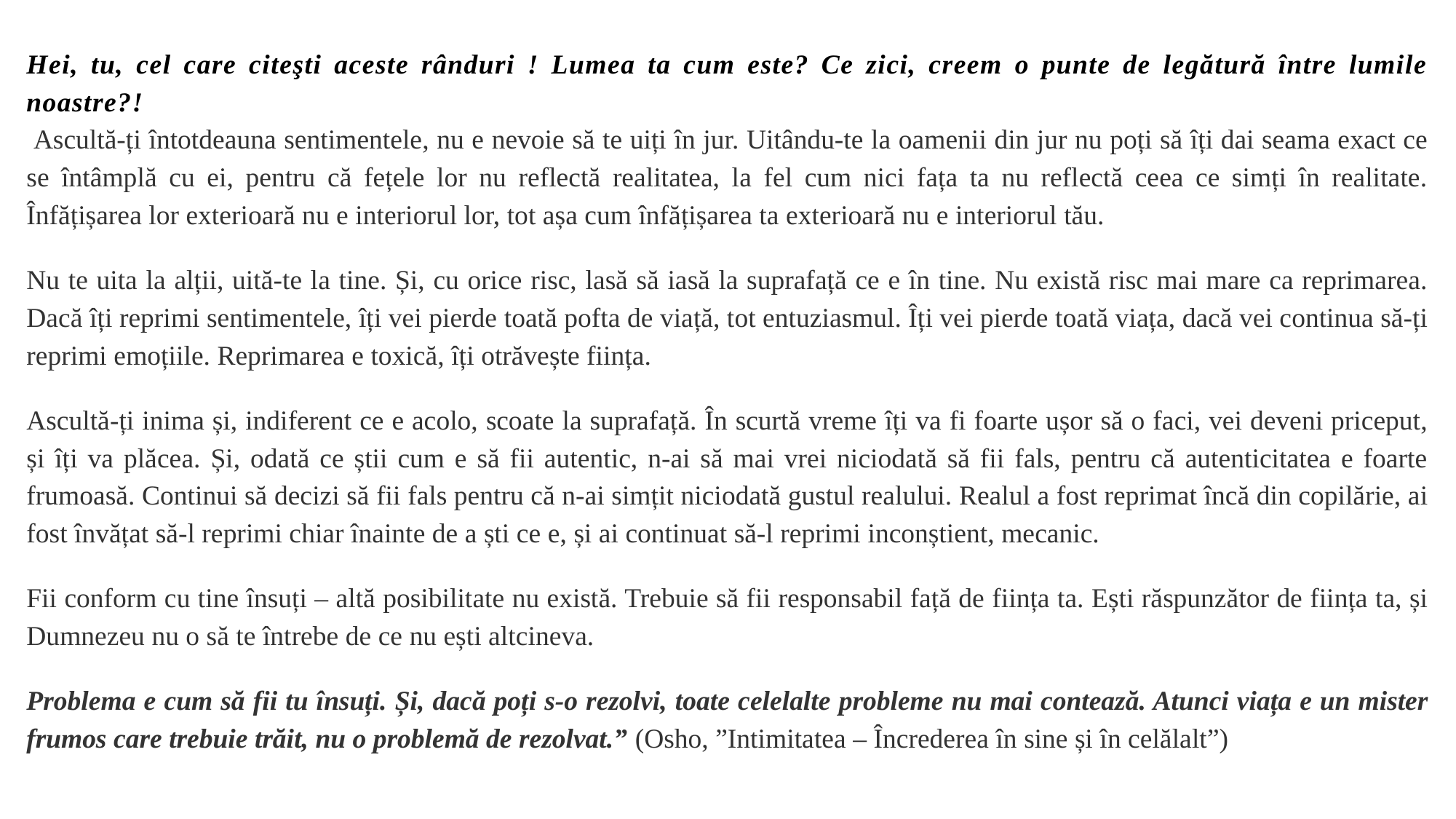

Hei, tu, cel care citeşti aceste rânduri ! Lumea ta cum este? Ce zici, creem o punte de legătură între lumile noastre?!
 Ascultă-ți întotdeauna sentimentele, nu e nevoie să te uiți în jur. Uitându-te la oamenii din jur nu poți să îți dai seama exact ce se întâmplă cu ei, pentru că fețele lor nu reflectă realitatea, la fel cum nici fața ta nu reflectă ceea ce simți în realitate. Înfățișarea lor exterioară nu e interiorul lor, tot așa cum înfățișarea ta exterioară nu e interiorul tău.
Nu te uita la alții, uită-te la tine. Și, cu orice risc, lasă să iasă la suprafață ce e în tine. Nu există risc mai mare ca reprimarea. Dacă îți reprimi sentimentele, îți vei pierde toată pofta de viață, tot entuziasmul. Îți vei pierde toată viața, dacă vei continua să-ți reprimi emoțiile. Reprimarea e toxică, îți otrăvește ființa.
Ascultă-ți inima și, indiferent ce e acolo, scoate la suprafață. În scurtă vreme îți va fi foarte ușor să o faci, vei deveni priceput, și îți va plăcea. Și, odată ce știi cum e să fii autentic, n-ai să mai vrei niciodată să fii fals, pentru că autenticitatea e foarte frumoasă. Continui să decizi să fii fals pentru că n-ai simțit niciodată gustul realului. Realul a fost reprimat încă din copilărie, ai fost învățat să-l reprimi chiar înainte de a ști ce e, și ai continuat să-l reprimi inconștient, mecanic.
Fii conform cu tine însuți – altă posibilitate nu există. Trebuie să fii responsabil față de ființa ta. Ești răspunzător de ființa ta, și Dumnezeu nu o să te întrebe de ce nu ești altcineva.
Problema e cum să fii tu însuți. Și, dacă poți s-o rezolvi, toate celelalte probleme nu mai contează. Atunci viața e un mister frumos care trebuie trăit, nu o problemă de rezolvat.” (Osho, ”Intimitatea – Încrederea în sine și în celălalt”)